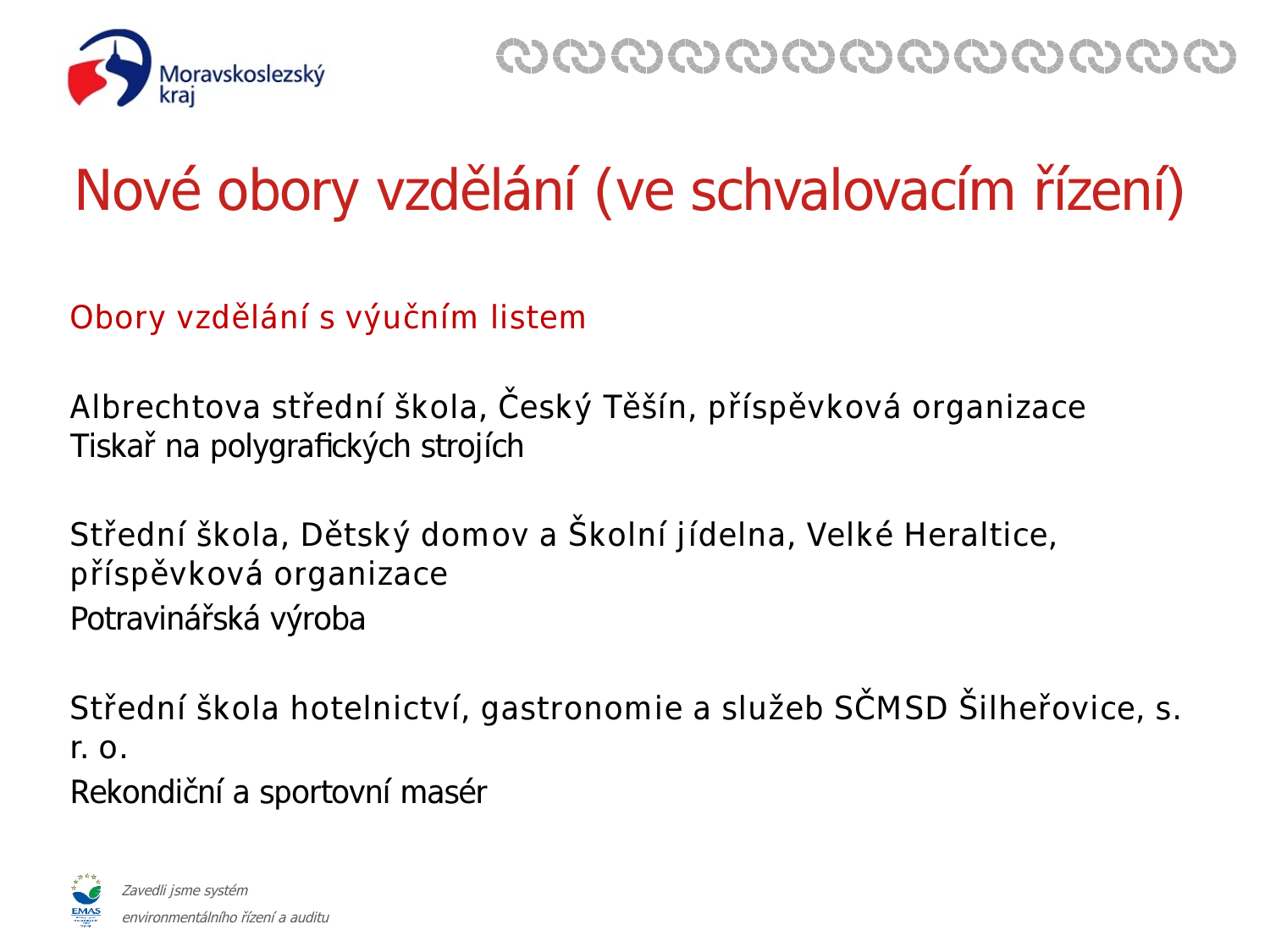

# Nové obory vzdělání (ve schvalovacím řízení)

Obory vzdělání s výučním listem

Albrechtova střední škola, Český Těšín, příspěvková organizace
Tiskař na polygrafických strojích

Střední škola, Dětský domov a Školní jídelna, Velké Heraltice, příspěvková organizace
Potravinářská výroba

Střední škola hotelnictví, gastronomie a služeb SČMSD Šilheřovice, s. r. o.
Rekondiční a sportovní masér